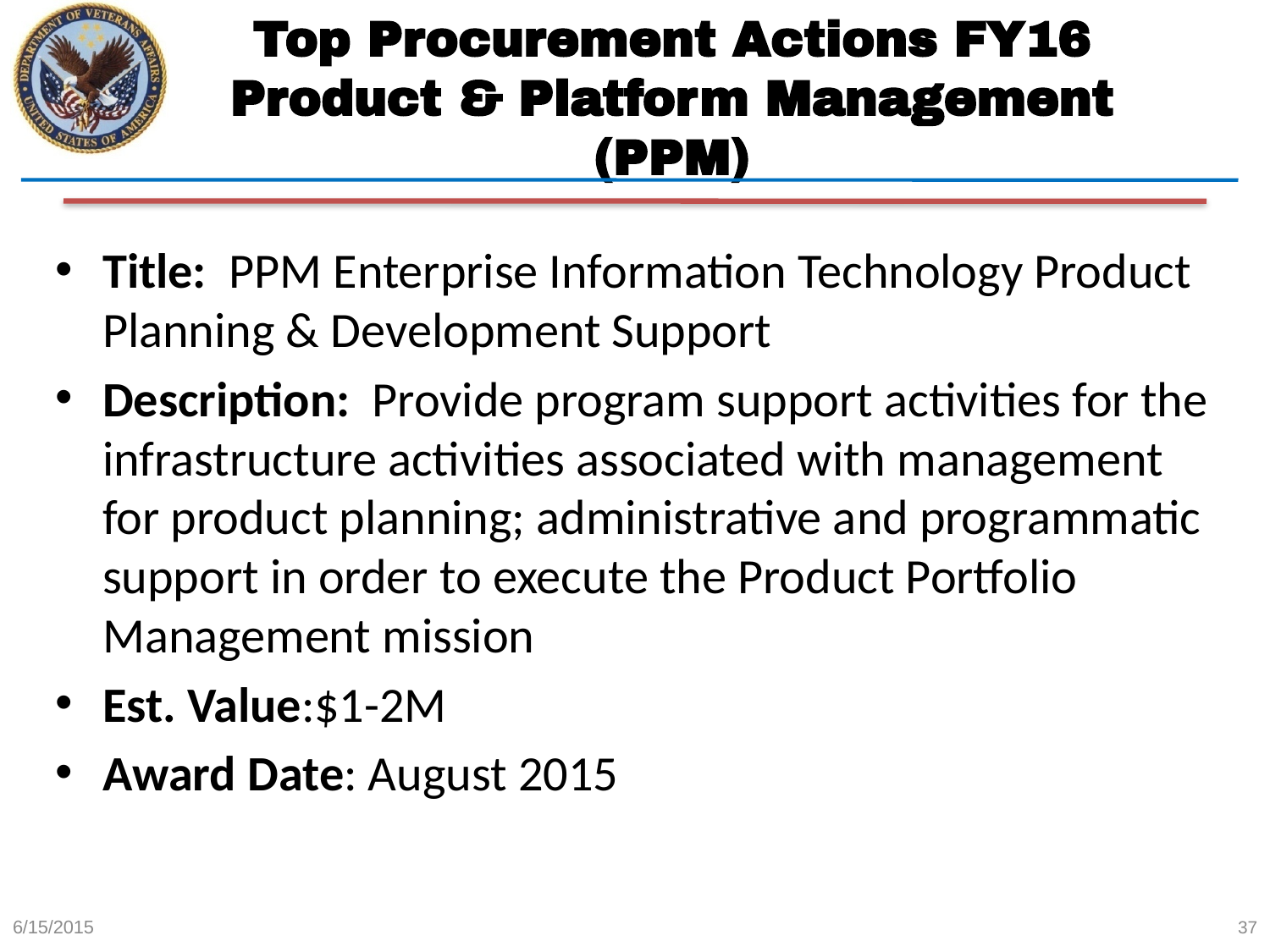

# Top Procurement Actions FY16 Product & Platform Management (PPM)
Title:  PPM Enterprise Information Technology Product Planning & Development Support
Description:  Provide program support activities for the infrastructure activities associated with management for product planning; administrative and programmatic support in order to execute the Product Portfolio Management mission
Est. Value:$1-2M
Award Date: August 2015
6/15/2015
37